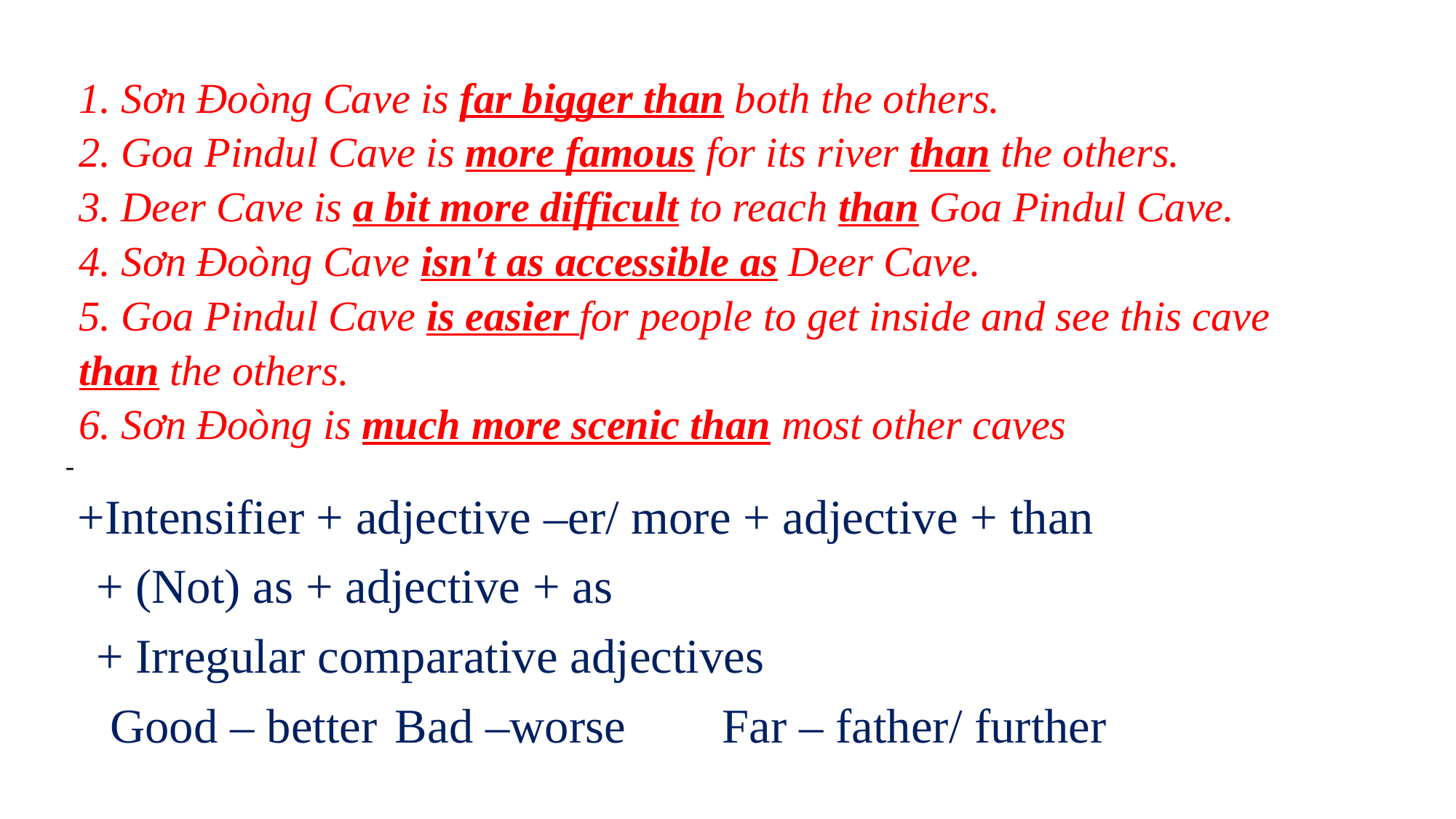

1. Sơn Đoòng Cave is far bigger than both the others.
2. Goa Pindul Cave is more famous for its river than the others.
3. Deer Cave is a bit more difficult to reach than Goa Pindul Cave.
4. Sơn Đoòng Cave isn't as accessible as Deer Cave.
5. Goa Pindul Cave is easier for people to get inside and see this cave than the others.
6. Sơn Đoòng is much more scenic than most other caves
-
 +Intensifier + adjective –er/ more + adjective + than
       + (Not) as + adjective + as
       + Irregular comparative adjectives
    Good – better	Bad –worse	Far – father/ further